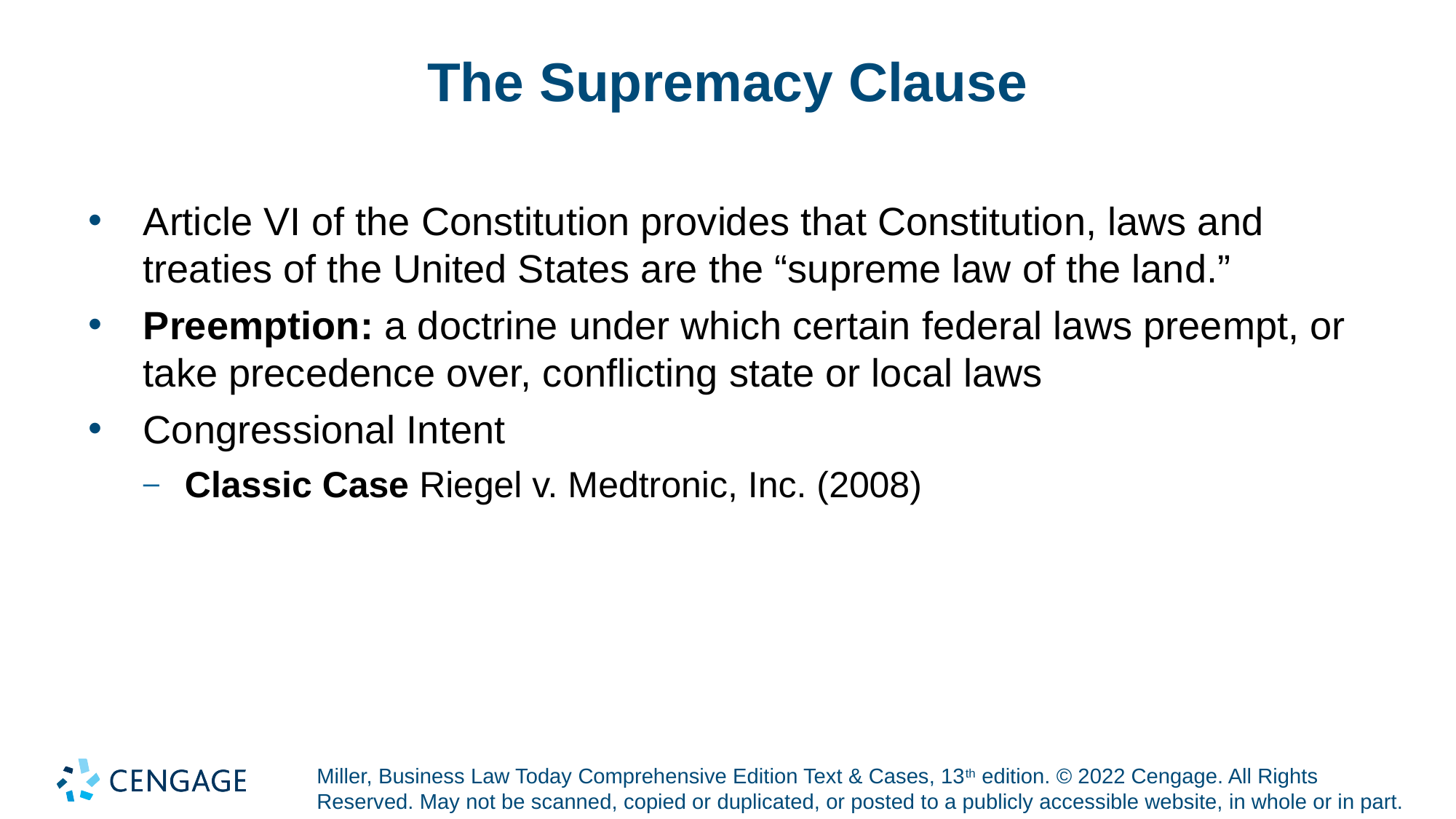

# The Supremacy Clause
Article VI of the Constitution provides that Constitution, laws and treaties of the United States are the “supreme law of the land.”
Preemption: a doctrine under which certain federal laws preempt, or take precedence over, conflicting state or local laws
Congressional Intent
Classic Case Riegel v. Medtronic, Inc. (2008)